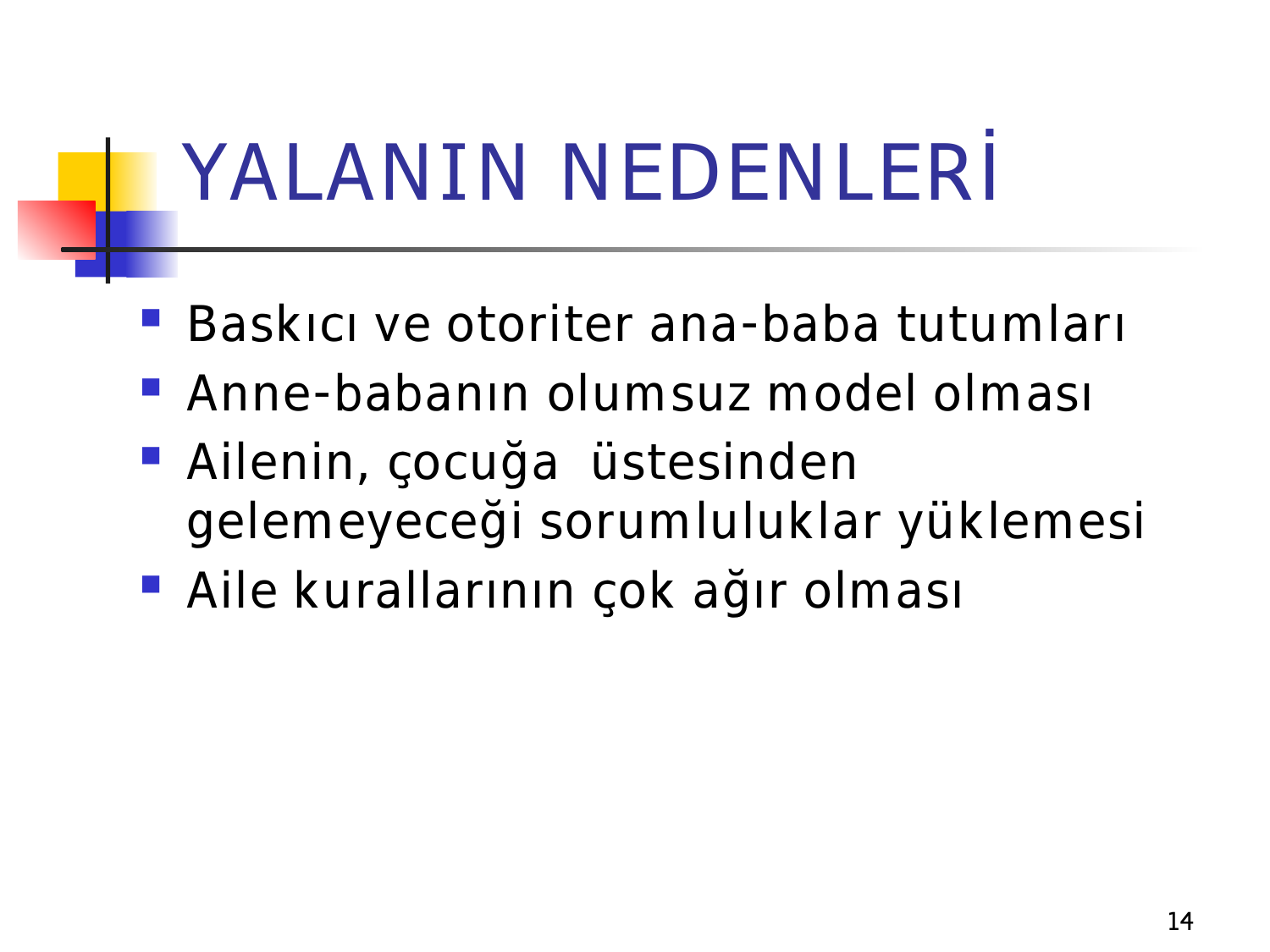

# YALANIN NEDENLERİ
Baskıcı ve otoriter ana-baba tutumları
Anne-babanın olumsuz model olması
Ailenin, çocuğa  üstesinden gelemeyeceği sorumluluklar yüklemesi
Aile kurallarının çok ağır olması
14